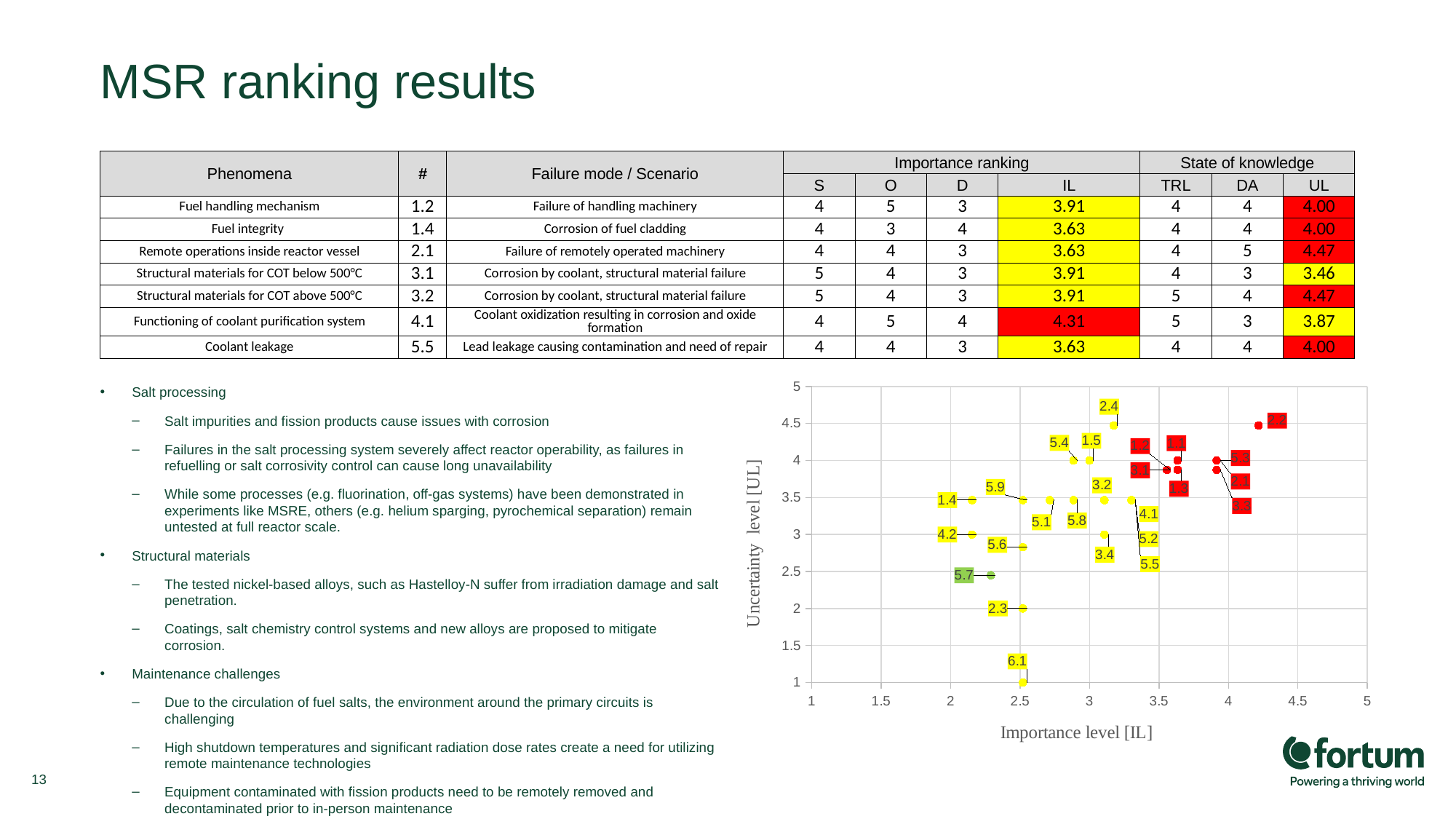

# MSR ranking results
| Phenomena | # | Failure mode / Scenario | Importance ranking |  |  |  | State of knowledge |  |  |
| --- | --- | --- | --- | --- | --- | --- | --- | --- | --- |
|  |  |  | S | O | D | IL | TRL | DA | UL |
| Fuel handling mechanism | 1.2 | Failure of handling machinery | 4 | 5 | 3 | 3.91 | 4 | 4 | 4.00 |
| Fuel integrity | 1.4 | Corrosion of fuel cladding | 4 | 3 | 4 | 3.63 | 4 | 4 | 4.00 |
| Remote operations inside reactor vessel | 2.1 | Failure of remotely operated machinery | 4 | 4 | 3 | 3.63 | 4 | 5 | 4.47 |
| Structural materials for COT below 500°C | 3.1 | Corrosion by coolant, structural material failure | 5 | 4 | 3 | 3.91 | 4 | 3 | 3.46 |
| Structural materials for COT above 500°C | 3.2 | Corrosion by coolant, structural material failure | 5 | 4 | 3 | 3.91 | 5 | 4 | 4.47 |
| Functioning of coolant purification system | 4.1 | Coolant oxidization resulting in corrosion and oxide formation | 4 | 5 | 4 | 4.31 | 5 | 3 | 3.87 |
| Coolant leakage | 5.5 | Lead leakage causing contamination and need of repair | 4 | 4 | 3 | 3.63 | 4 | 4 | 4.00 |

### Chart

| Category | Green | Orange | Red |
|---|---|---|---|
Salt processing
Salt impurities and fission products cause issues with corrosion
Failures in the salt processing system severely affect reactor operability, as failures in refuelling or salt corrosivity control can cause long unavailability
While some processes (e.g. fluorination, off-gas systems) have been demonstrated in experiments like MSRE, others (e.g. helium sparging, pyrochemical separation) remain untested at full reactor scale.
Structural materials
The tested nickel-based alloys, such as Hastelloy-N suffer from irradiation damage and salt penetration.
Coatings, salt chemistry control systems and new alloys are proposed to mitigate corrosion.
Maintenance challenges
Due to the circulation of fuel salts, the environment around the primary circuits is challenging
High shutdown temperatures and significant radiation dose rates create a need for utilizing remote maintenance technologies
Equipment contaminated with fission products need to be remotely removed and decontaminated prior to in-person maintenance
13